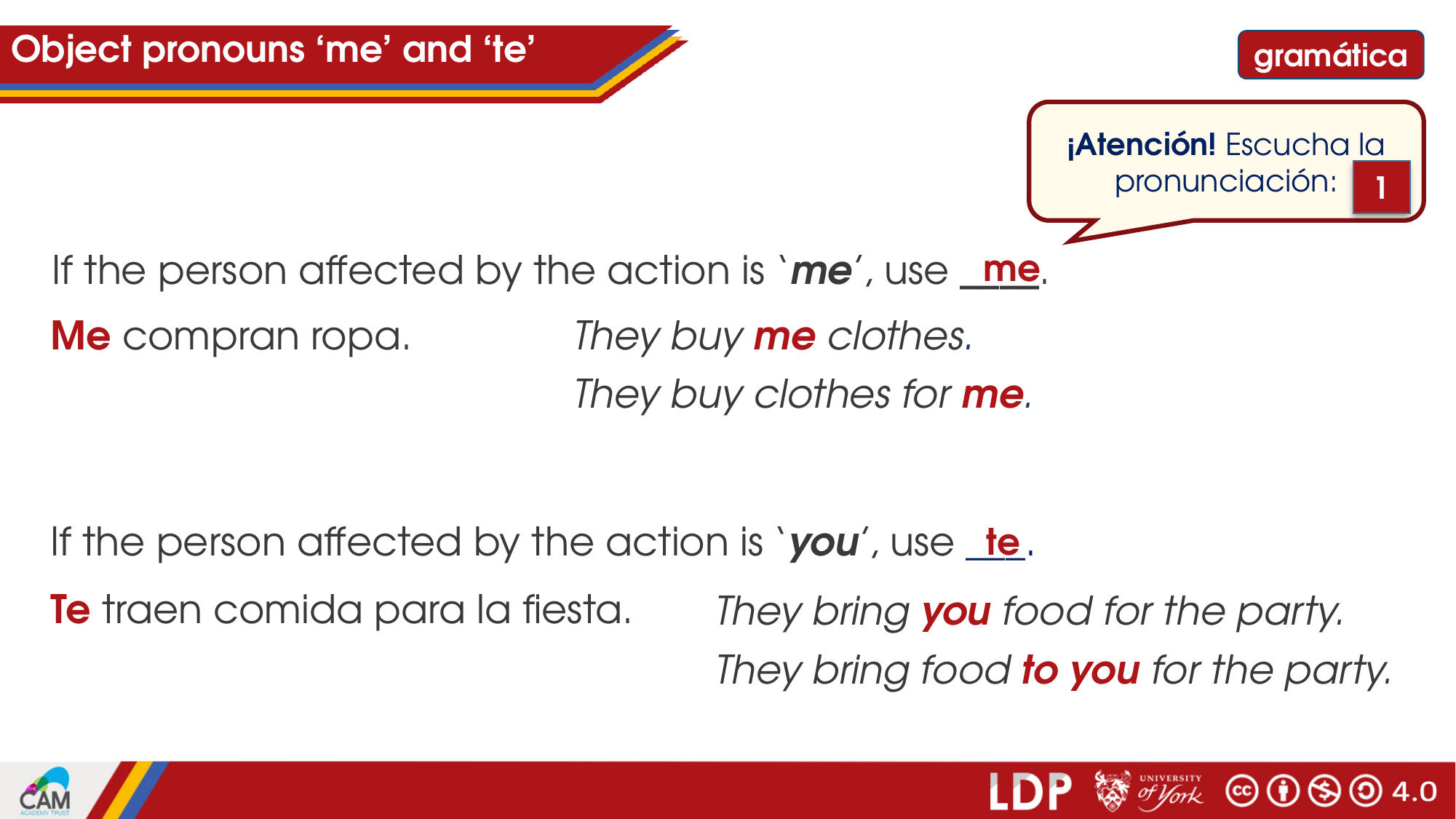

# Object pronouns ‘me’ and ‘te’
gramática
¡Atención! Escucha la pronunciación:
1
If the person affected by the action is ‘me’, use ____.
me
Me compran ropa.
They buy me clothes.
They buy clothes for me.
If the person affected by the action is ‘you’, use ___.
te
Te traen comida para la fiesta.
They bring you food for the party.
They bring food to you for the party.